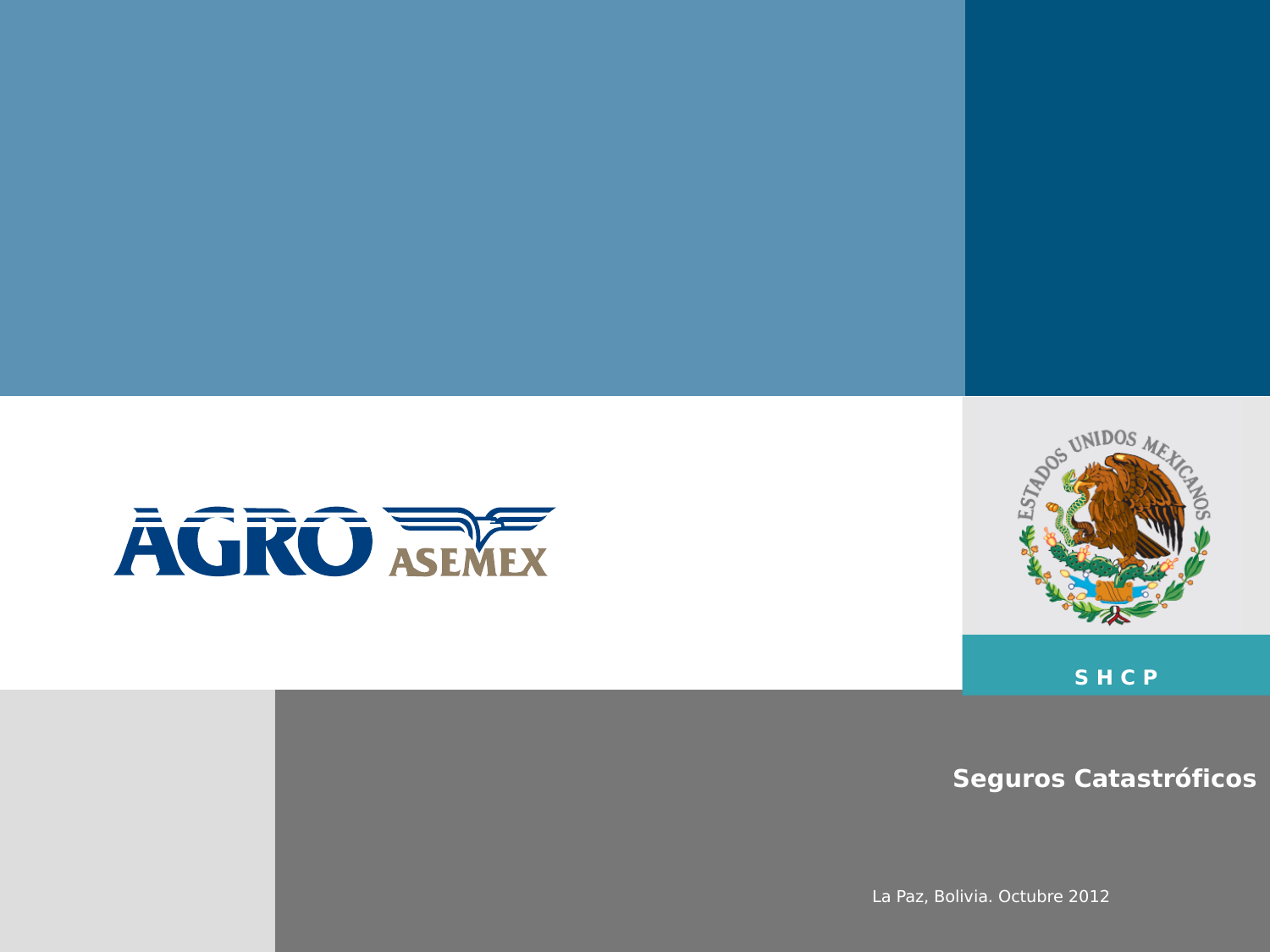

Seguros Catastróficos

La Paz, Bolivia. Octubre 2012